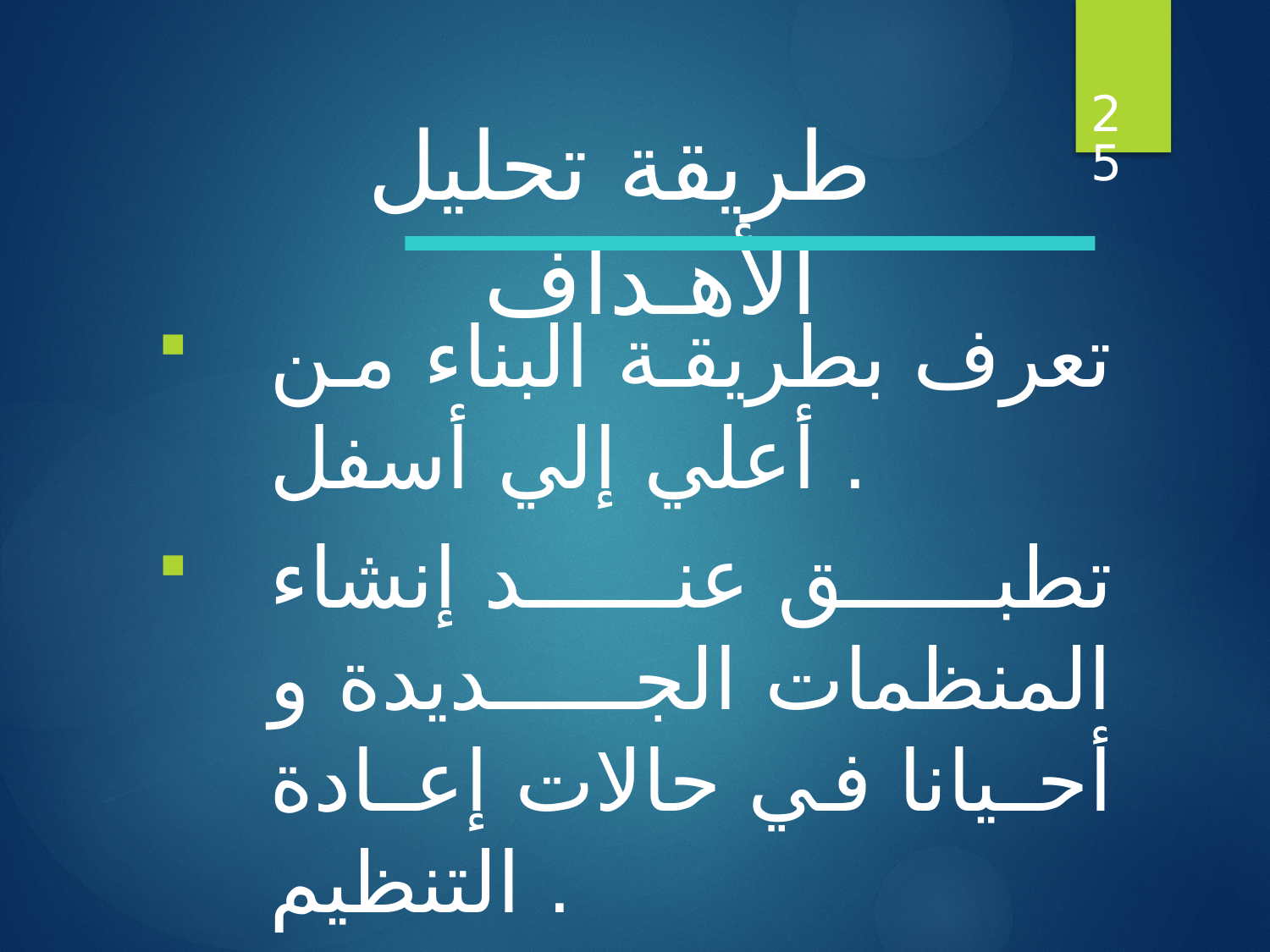

25
# طريقة تحليل الأهـداف

تعرف بطريقة البناء من أعلي إلي أسفل .
تطبق عند إنشاء المنظمات الجـديدة و أحـيانا في حالات إعـادة التنظيم .